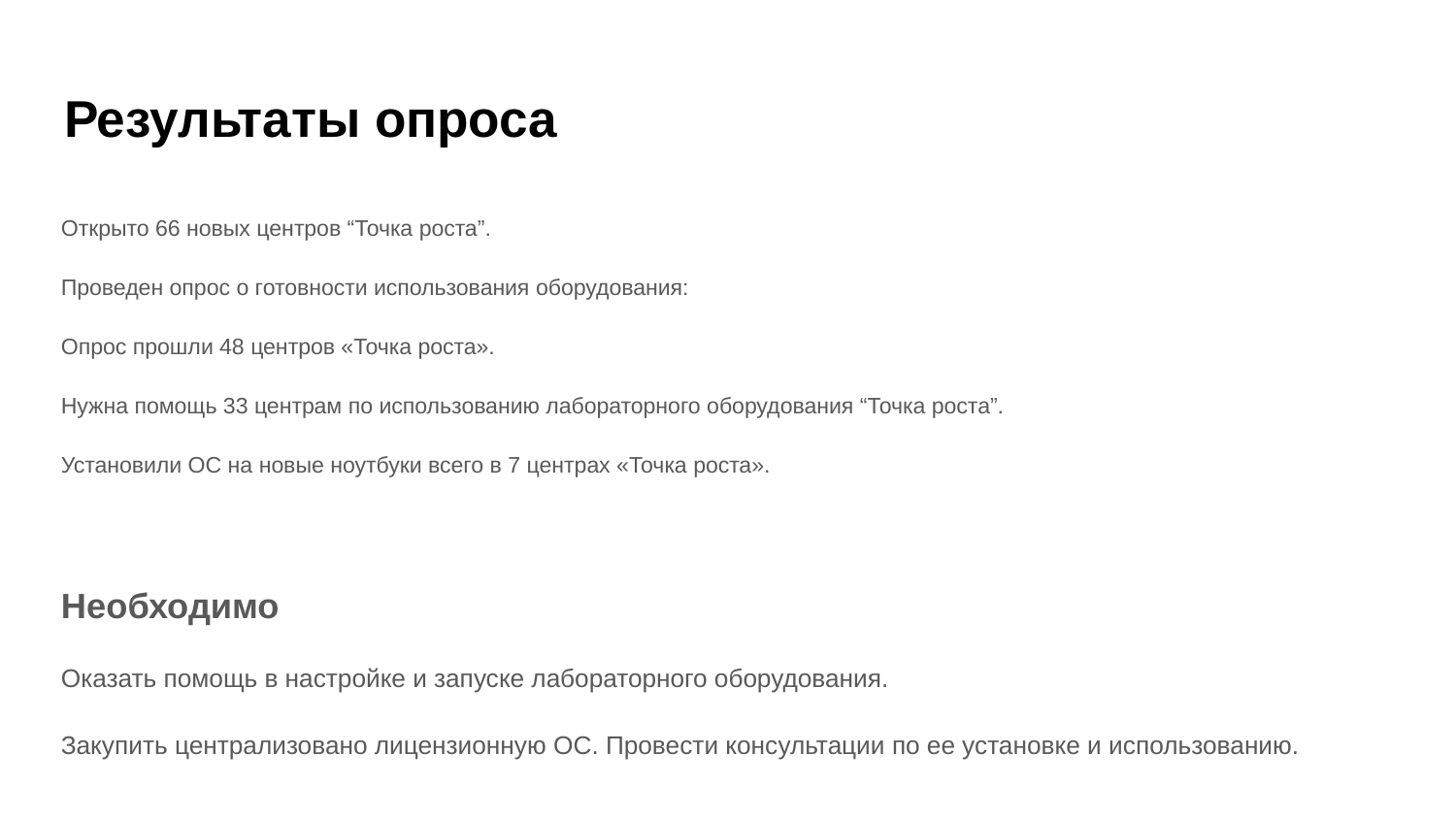

# Результаты опроса
Открыто 66 новых центров “Точка роста”.
Проведен опрос о готовности использования оборудования:
Опрос прошли 48 центров «Точка роста».
Нужна помощь 33 центрам по использованию лабораторного оборудования “Точка роста”.
Установили ОС на новые ноутбуки всего в 7 центрах «Точка роста».

Необходимо
Оказать помощь в настройке и запуске лабораторного оборудования.
Закупить централизовано лицензионную ОС. Провести консультации по ее установке и использованию.